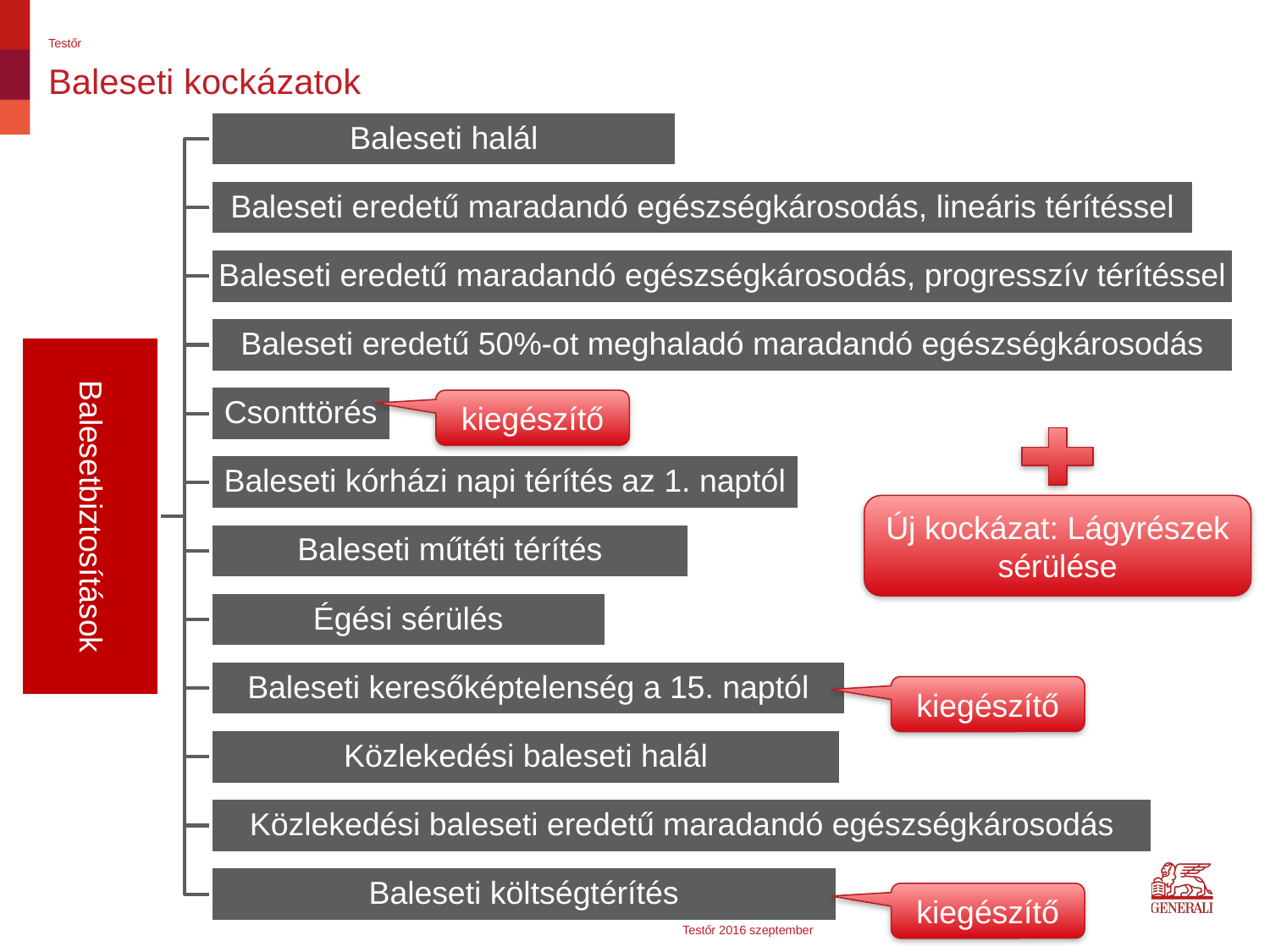

Testőr
# Baleseti kockázatok

Balesetbiztosítások
Baleseti halál
Baleseti eredetű maradandó egészségkárosodás, lineáris térítéssel
Baleseti eredetű maradandó egészségkárosodás, progresszív térítéssel
Baleseti eredetű 50%-ot meghaladó maradandó egészségkárosodás
Csonttörés
Baleseti kórházi napi térítés az 1. naptól
Baleseti műtéti térítés
Égési sérülés
Baleseti keresőképtelenség a 15. naptól
Közlekedési baleseti halál
Közlekedési baleseti eredetű maradandó egészségkárosodás
Baleseti költségtérítés
kiegészítő

Új kockázat: Lágyrészek sérülése
kiegészítő
kiegészítő
Testőr 2016 szeptember